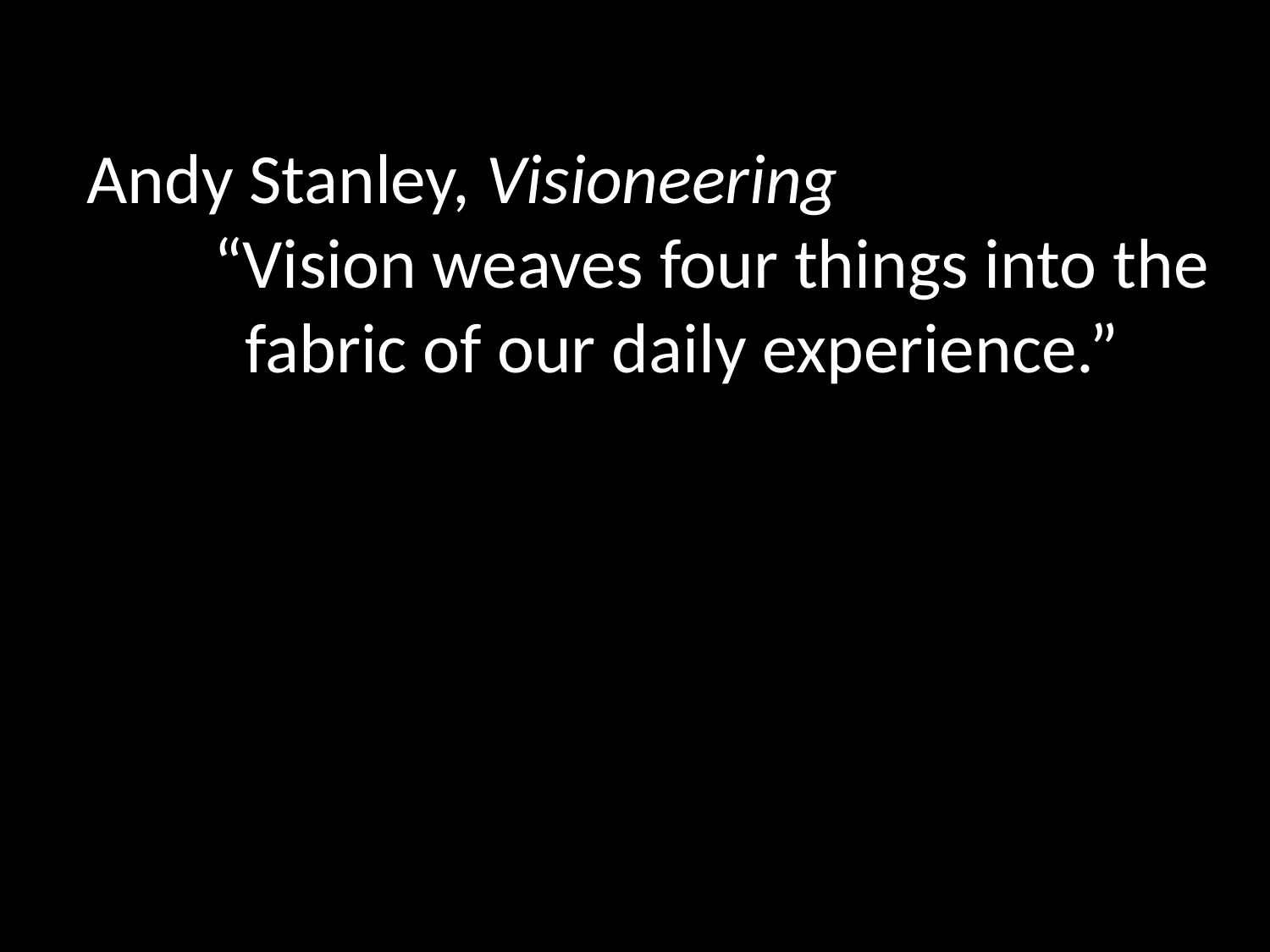

Andy Stanley, Visioneering
	“Vision weaves four things into the 	  fabric of our daily experience.”